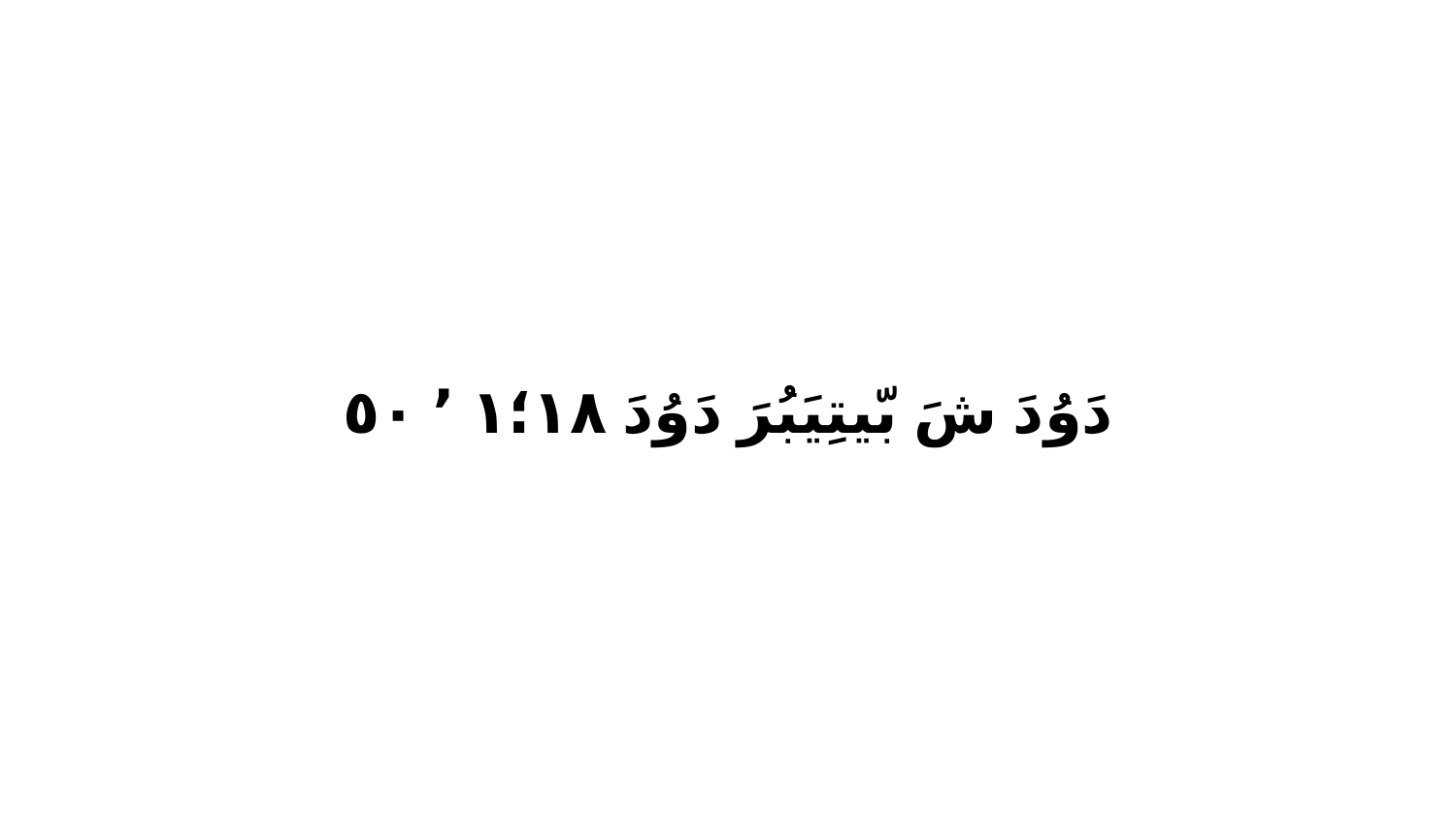

دَوُدَ شَ بّيتِيَبُرَ دَوُدَ ١٨‏؛١ ٬ ٥٠